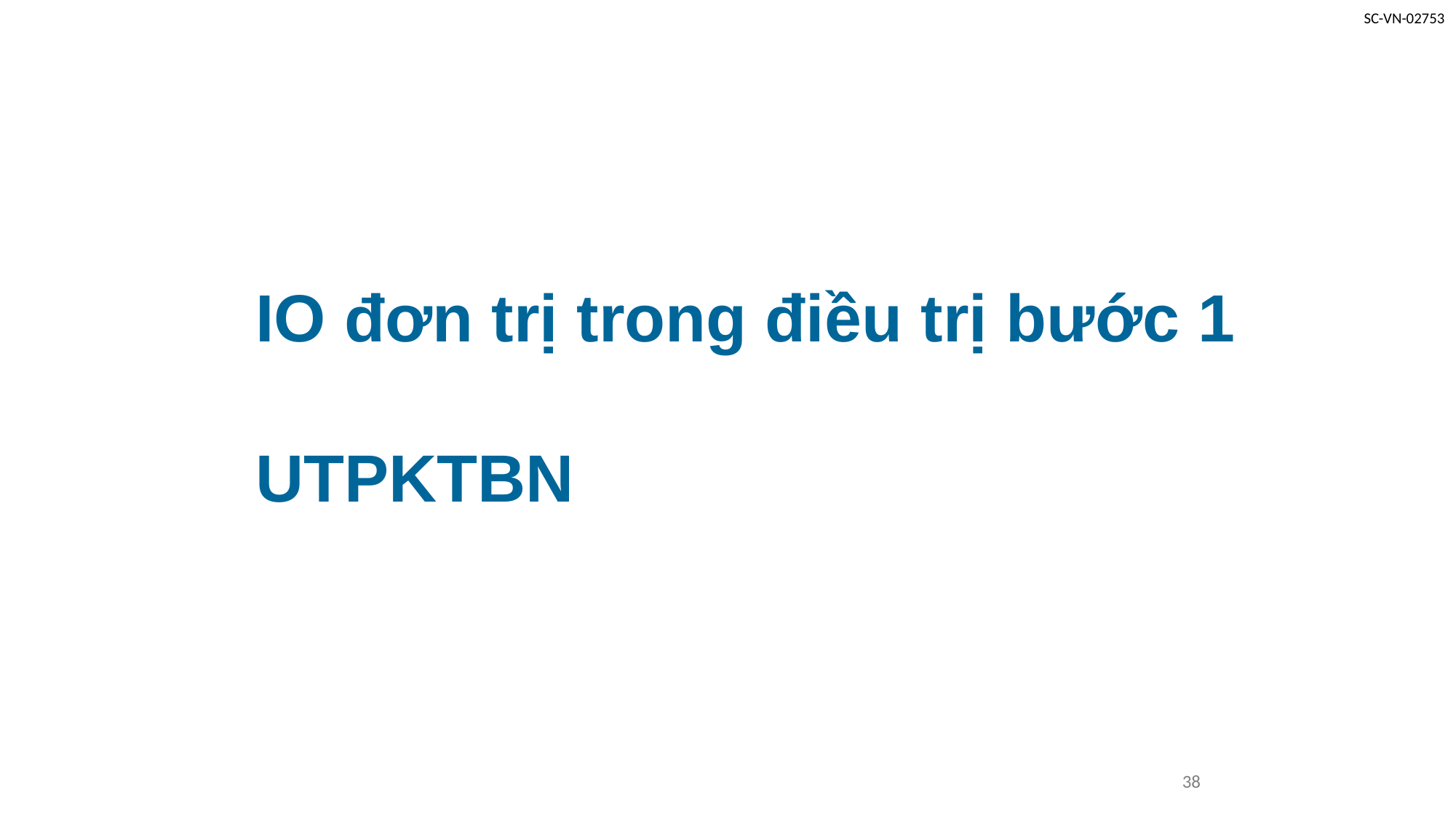

# IO đơn trị trong điều trị bước 1 UTPKTBN
38